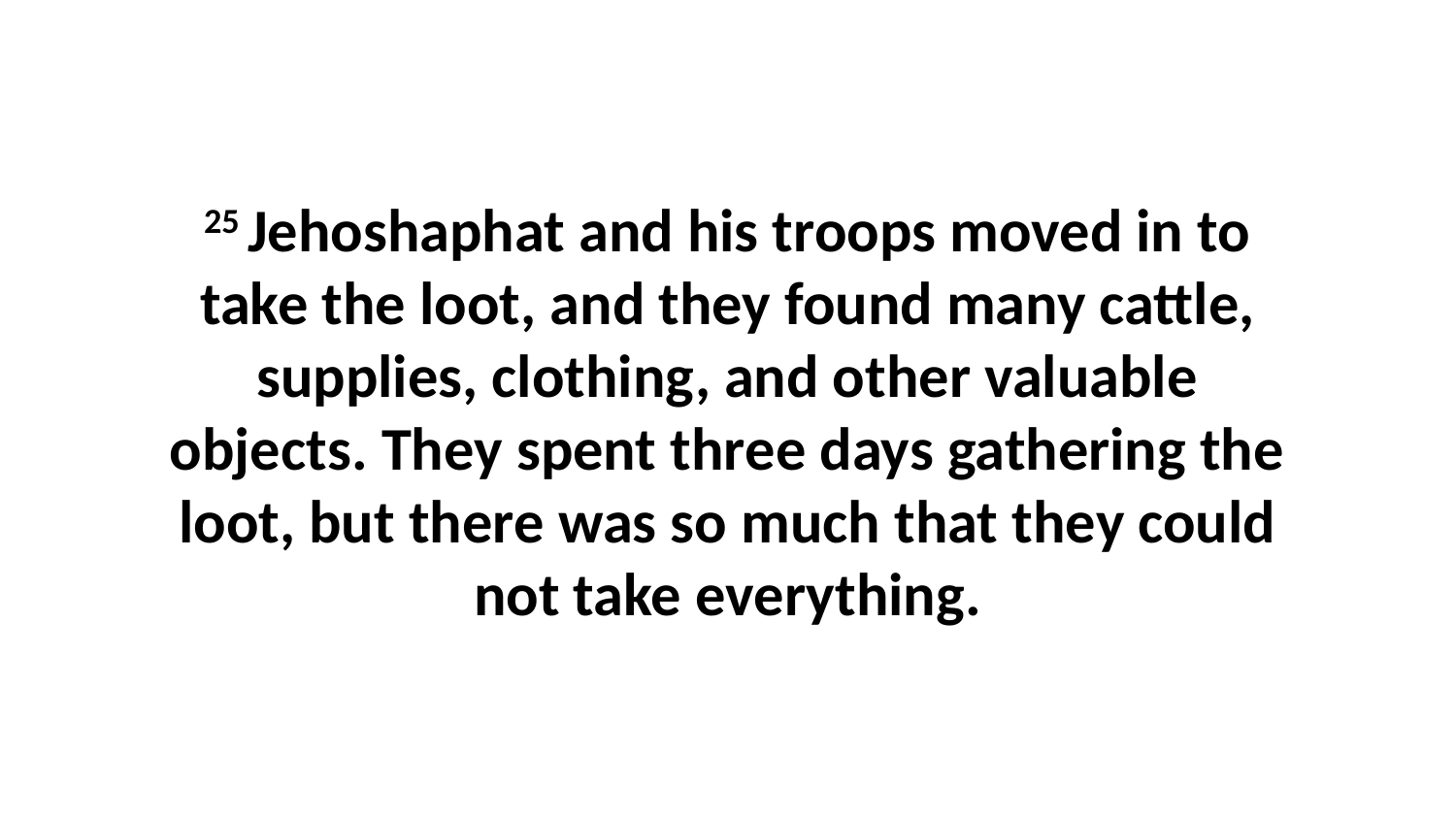

25 Jehoshaphat and his troops moved in to take the loot, and they found many cattle, supplies, clothing, and other valuable objects. They spent three days gathering the loot, but there was so much that they could not take everything.